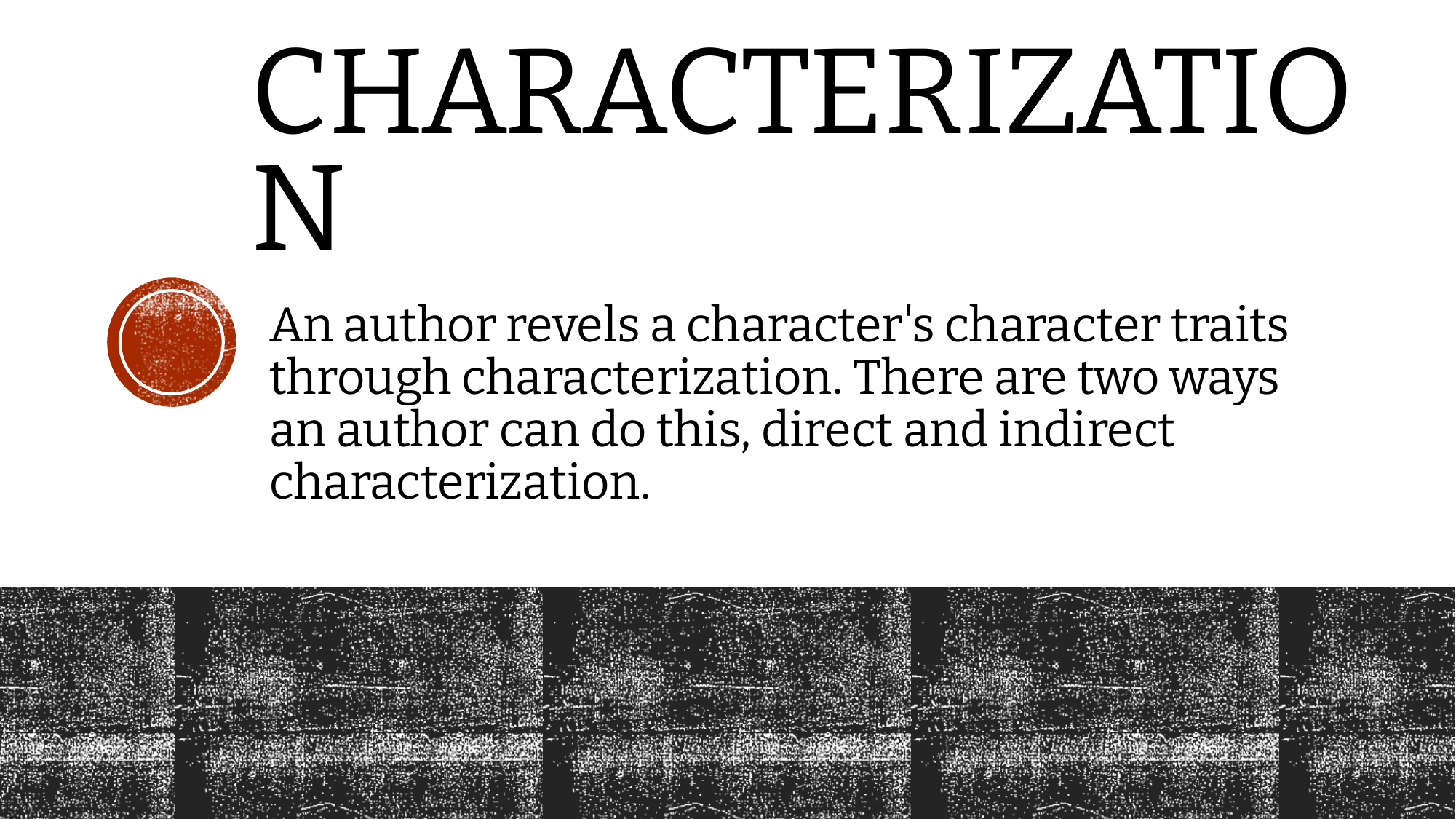

# Characterization
An author revels a character's character traits through characterization. There are two ways an author can do this, direct and indirect characterization.